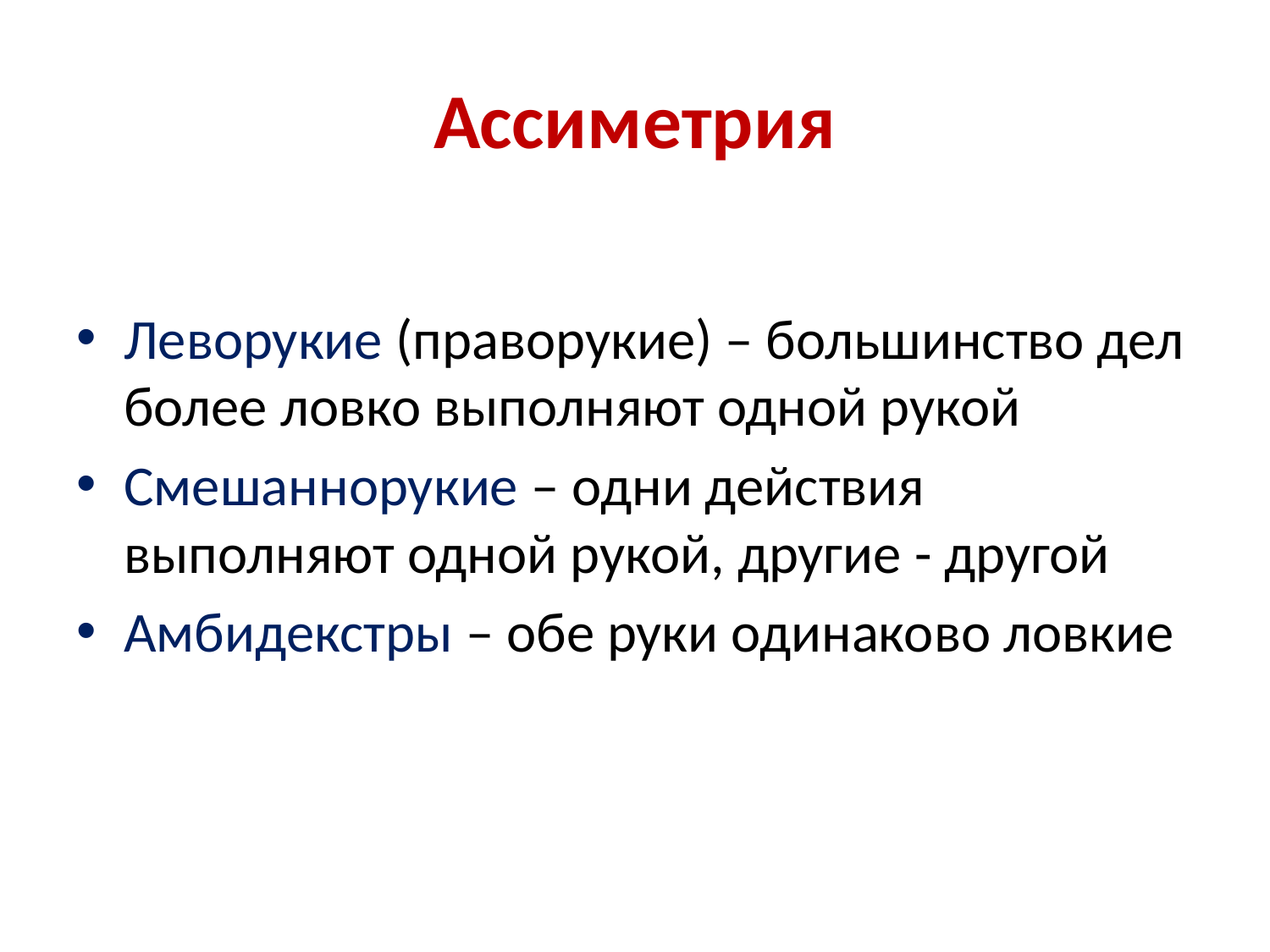

# Ассиметрия
Леворукие (праворукие) – большинство дел более ловко выполняют одной рукой
Смешаннорукие – одни действия выполняют одной рукой, другие - другой
Амбидекстры – обе руки одинаково ловкие